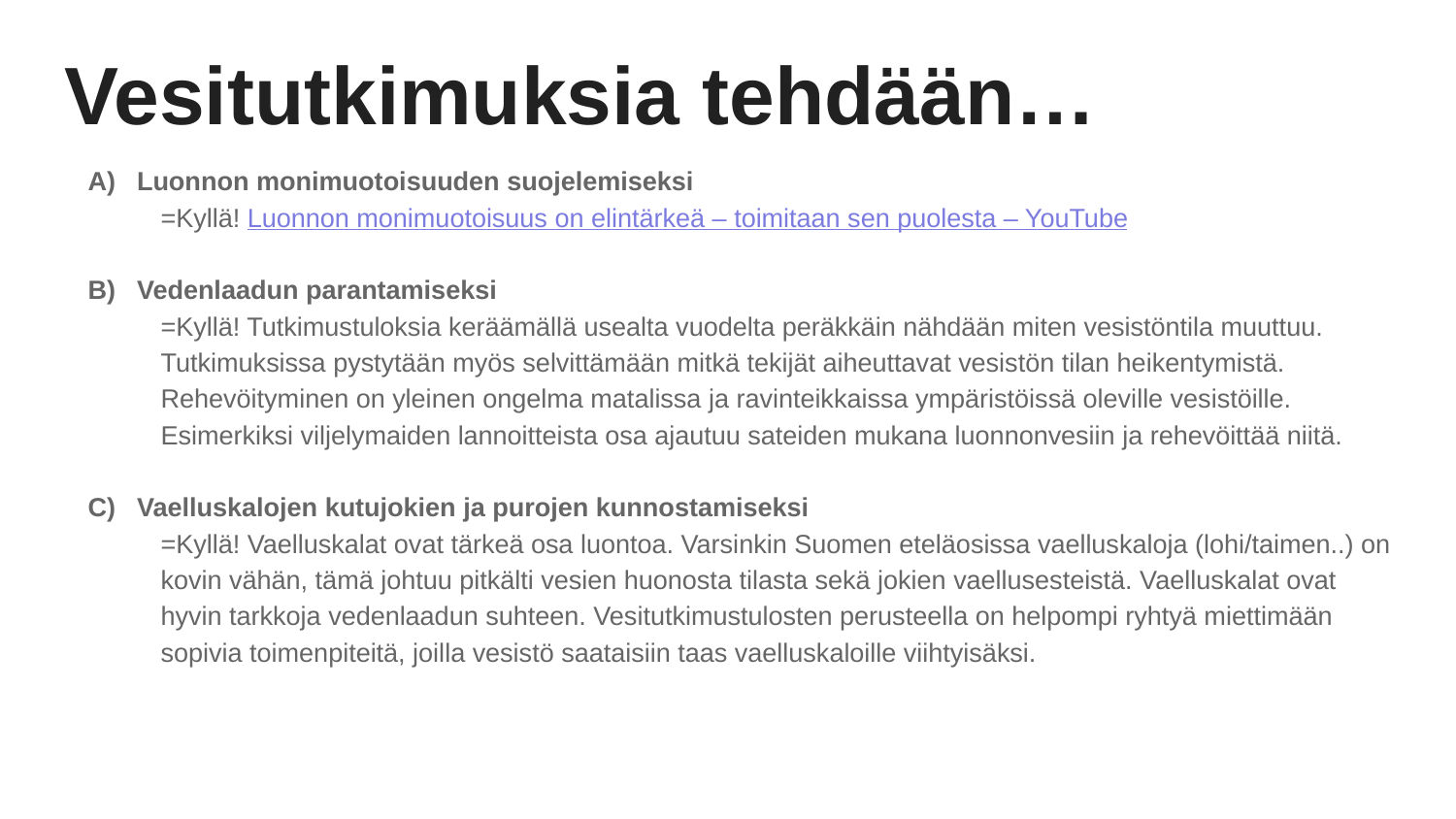

# Vesitutkimuksia tehdään…
Luonnon monimuotoisuuden suojelemiseksi
=Kyllä! Luonnon monimuotoisuus on elintärkeä – toimitaan sen puolesta – YouTube

Vedenlaadun parantamiseksi
=Kyllä! Tutkimustuloksia keräämällä usealta vuodelta peräkkäin nähdään miten vesistöntila muuttuu. Tutkimuksissa pystytään myös selvittämään mitkä tekijät aiheuttavat vesistön tilan heikentymistä. Rehevöityminen on yleinen ongelma matalissa ja ravinteikkaissa ympäristöissä oleville vesistöille. Esimerkiksi viljelymaiden lannoitteista osa ajautuu sateiden mukana luonnonvesiin ja rehevöittää niitä.

Vaelluskalojen kutujokien ja purojen kunnostamiseksi
=Kyllä! Vaelluskalat ovat tärkeä osa luontoa. Varsinkin Suomen eteläosissa vaelluskaloja (lohi/taimen..) on kovin vähän, tämä johtuu pitkälti vesien huonosta tilasta sekä jokien vaellusesteistä. Vaelluskalat ovat hyvin tarkkoja vedenlaadun suhteen. Vesitutkimustulosten perusteella on helpompi ryhtyä miettimään sopivia toimenpiteitä, joilla vesistö saataisiin taas vaelluskaloille viihtyisäksi.